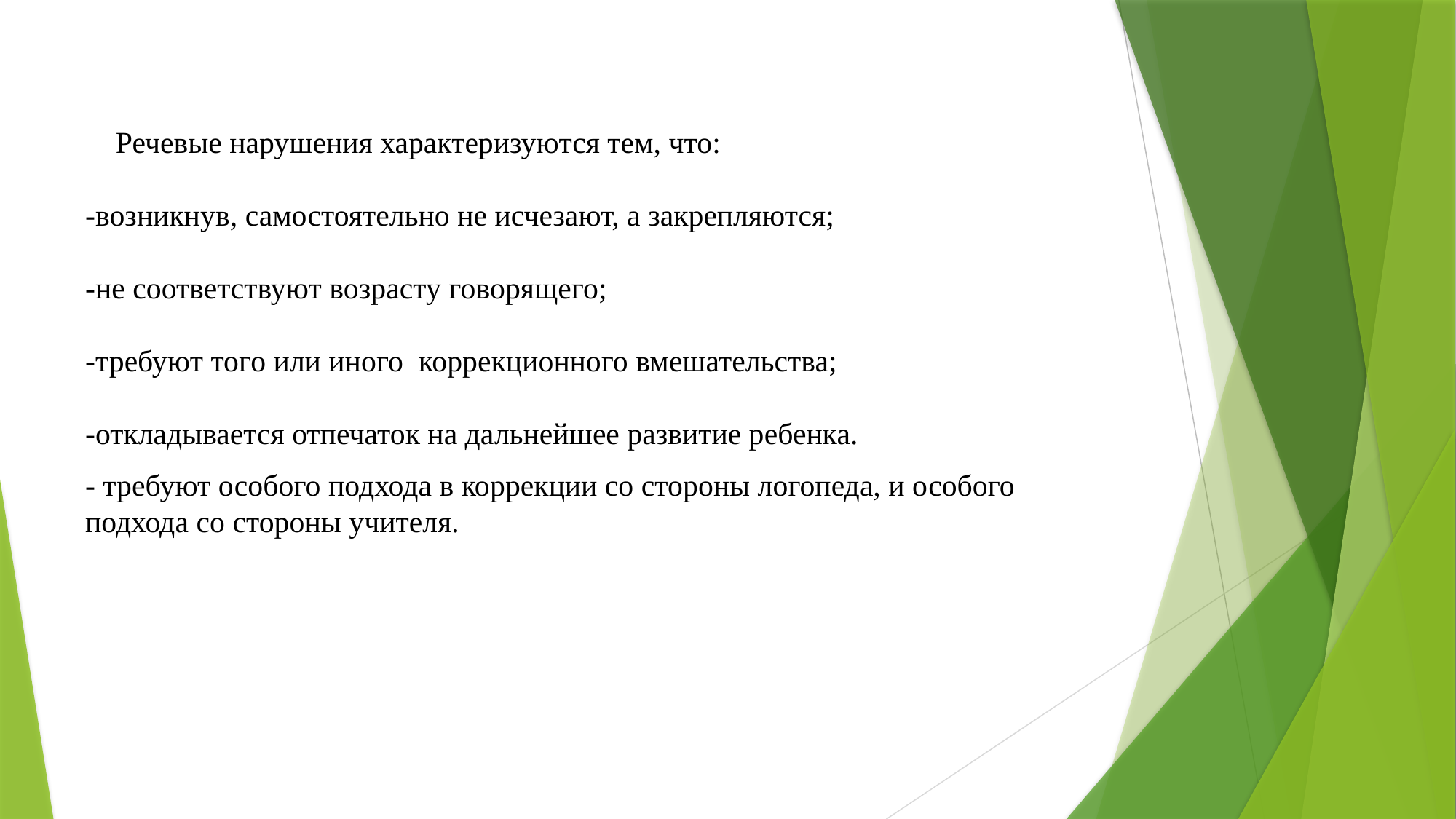

Речевые нарушения характеризуются тем, что:
-возникнув, самостоятельно не исчезают, а закрепляются;
-не соответствуют возрасту говорящего;
-требуют того или иного  коррекционного вмешательства;
-откладывается отпечаток на дальнейшее развитие ребенка.
- требуют особого подхода в коррекции со стороны логопеда, и особого подхода со стороны учителя.